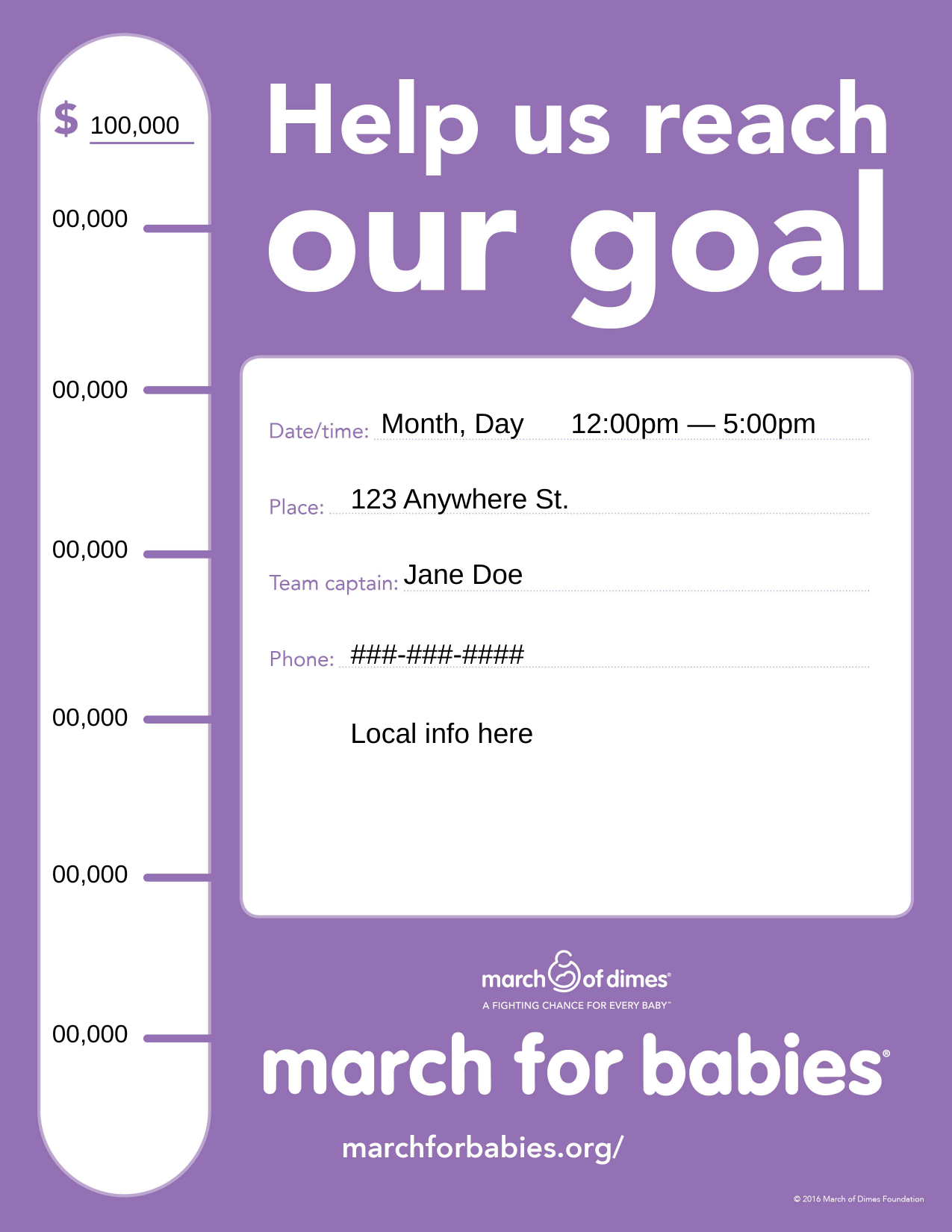

100,000
00,000
00,000
Month, Day      12:00pm — 5:00pm
123 Anywhere St.
00,000
Jane Doe
###-###-####
00,000
Local info here
00,000
00,000